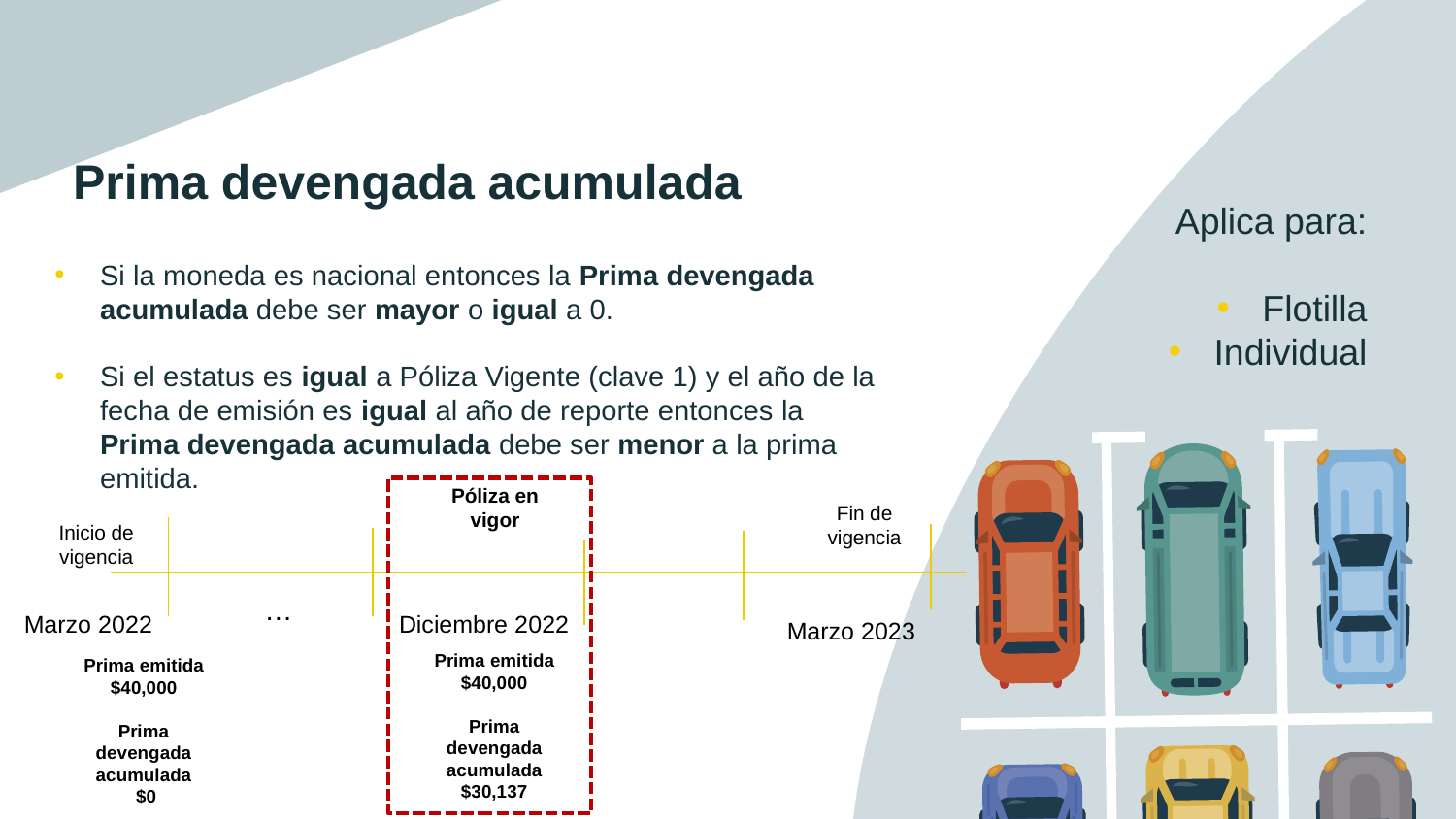

# Prima devengada acumulada
Aplica para:

Flotilla
Individual

Si la moneda es nacional entonces la Prima devengada acumulada debe ser mayor o igual a 0.

Si el estatus es igual a Póliza Vigente (clave 1) y el año de la fecha de emisión es igual al año de reporte entonces la Prima devengada acumulada debe ser menor a la prima emitida.

Póliza en vigor

Fin de vigencia
Inicio de vigencia
…
Diciembre 2022
Marzo 2022
Marzo 2023
Prima emitida $40,000

Prima devengada acumulada $30,137
Prima emitida $40,000

Prima devengada acumulada
 $0